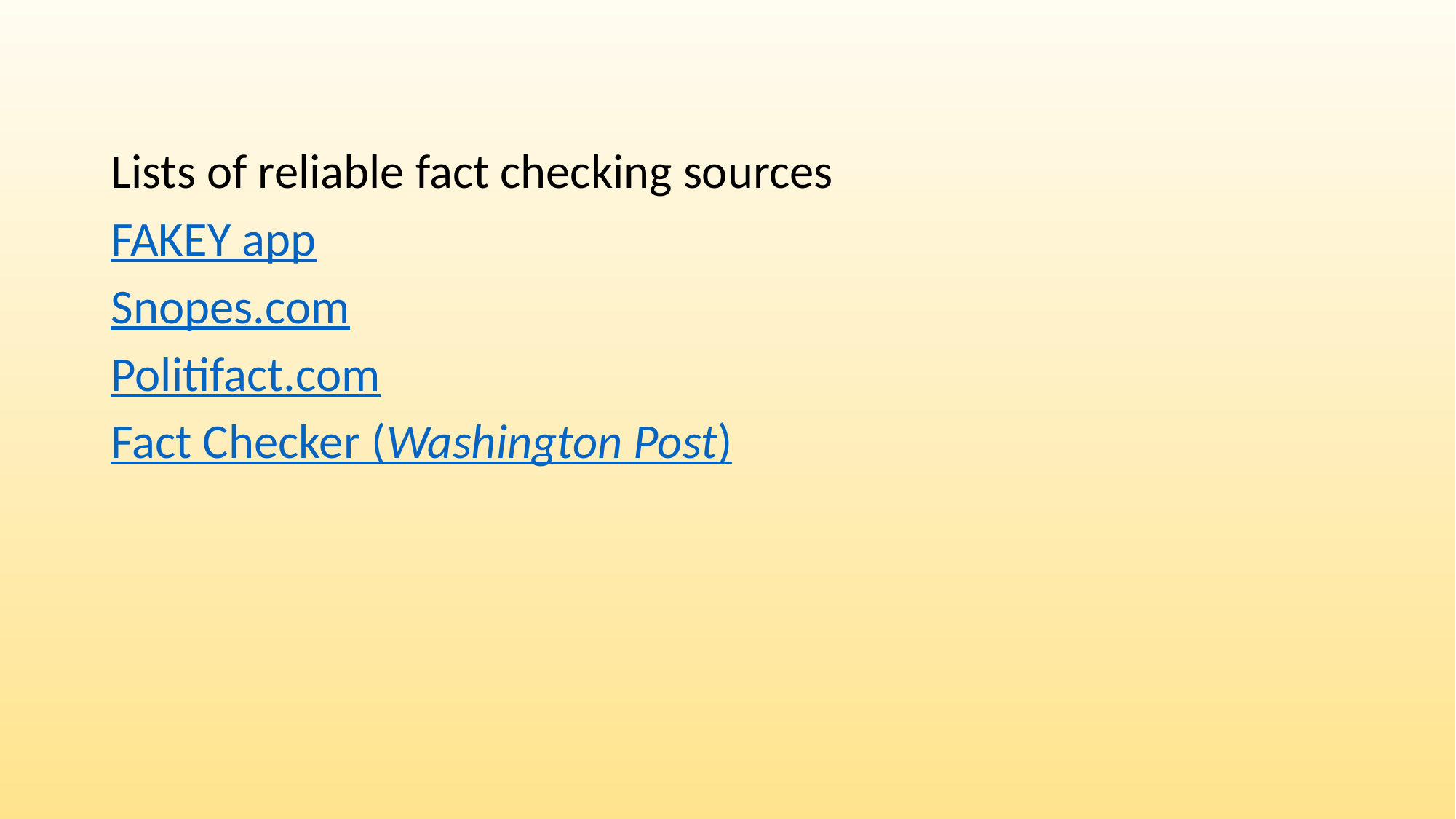

#
Lists of reliable fact checking sources
FAKEY app
Snopes.com
Politifact.com
Fact Checker (Washington Post)